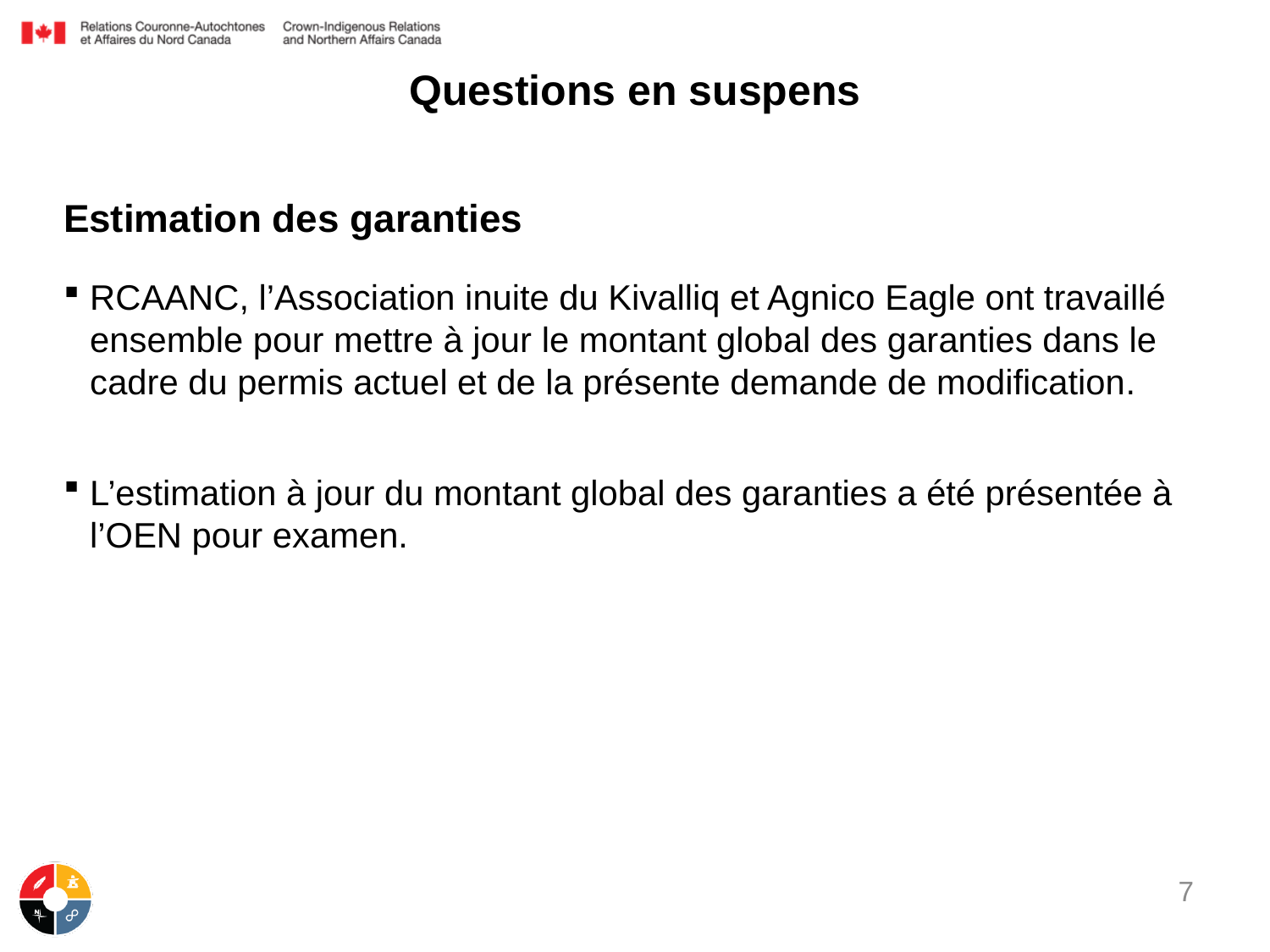

# Questions en suspens
Estimation des garanties
RCAANC, l’Association inuite du Kivalliq et Agnico Eagle ont travaillé ensemble pour mettre à jour le montant global des garanties dans le cadre du permis actuel et de la présente demande de modification.

L’estimation à jour du montant global des garanties a été présentée à l’OEN pour examen.
7